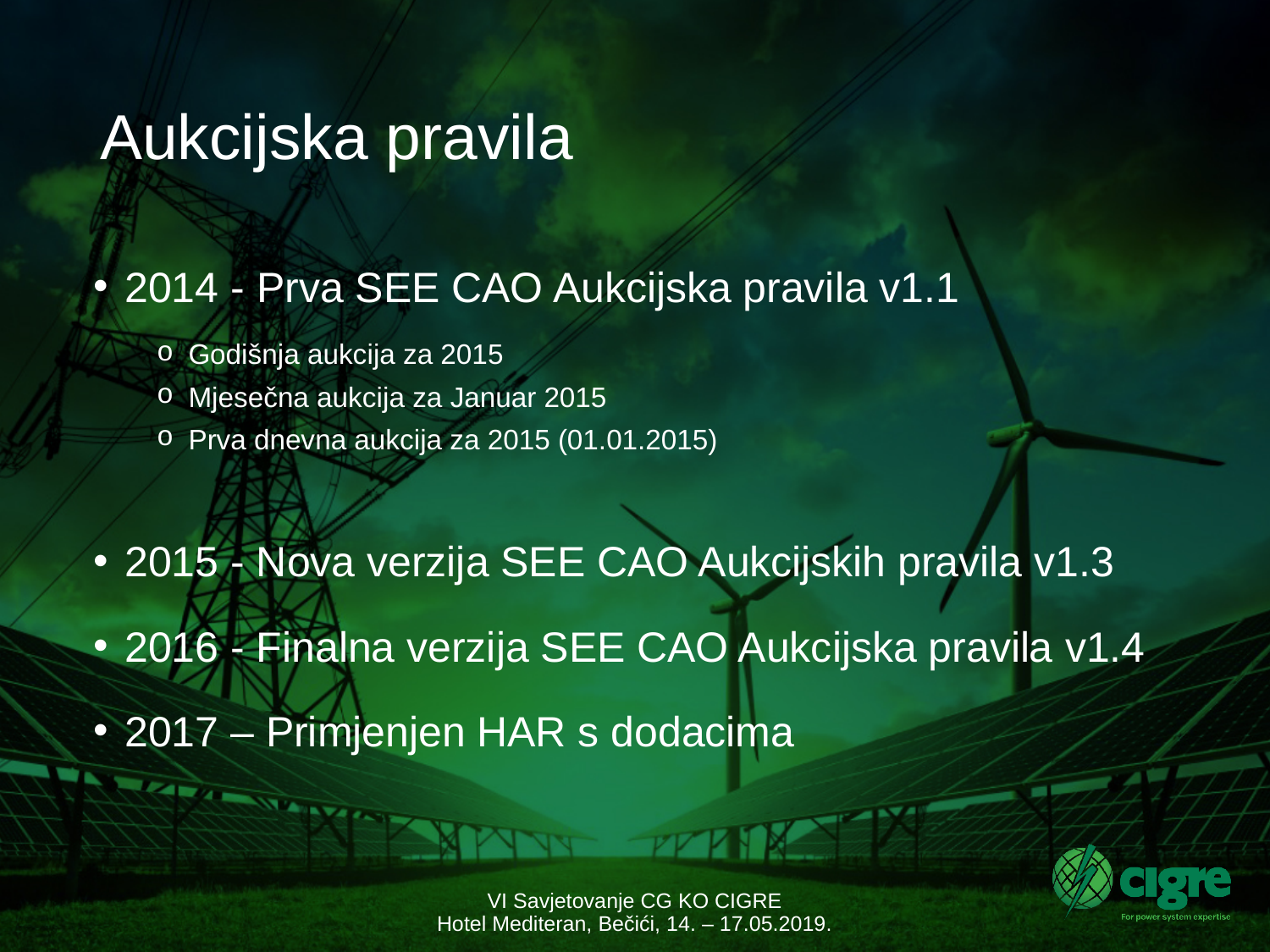

# Aukcijska pravila
2014 - Prva SEE CAO Aukcijska pravila v1.1
Godišnja aukcija za 2015
Mjesečna aukcija za Januar 2015
Prva dnevna aukcija za 2015 (01.01.2015)

2015 - Nova verzija SEE CAO Aukcijskih pravila v1.3
2016 - Finalna verzija SEE CAO Aukcijska pravila v1.4
2017 – Primjenjen HAR s dodacima

VI Savjetovanje CG KO CIGRE
Hotel Mediteran, Bečići, 14. – 17.05.2019.